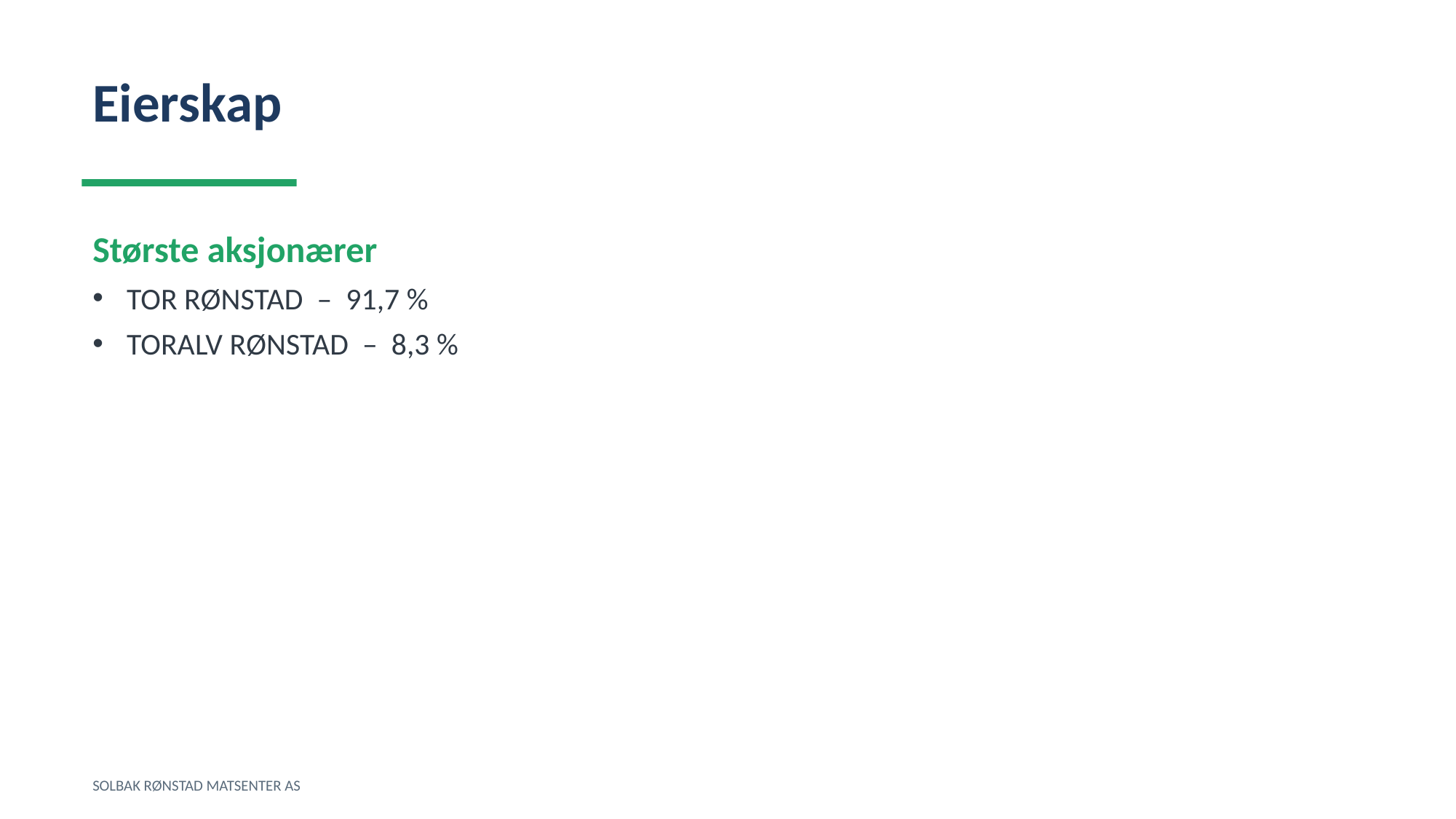

Eierskap

Største aksjonærer
TOR RØNSTAD  –  91,7 %
TORALV RØNSTAD  –  8,3 %
SOLBAK RØNSTAD MATSENTER AS